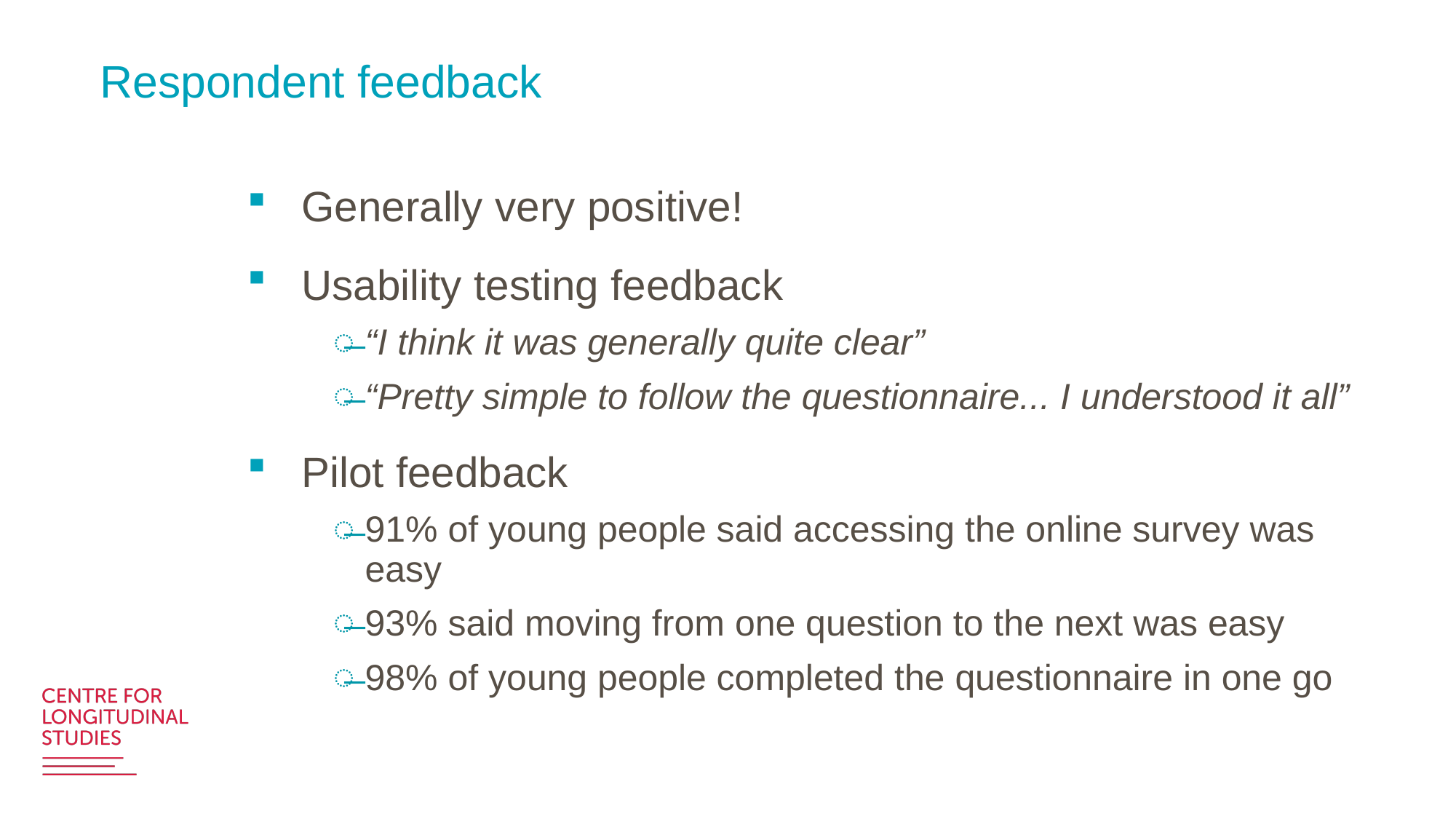

# Respondent feedback
Generally very positive!
Usability testing feedback
“I think it was generally quite clear”
“Pretty simple to follow the questionnaire... I understood it all”
Pilot feedback
91% of young people said accessing the online survey was easy
93% said moving from one question to the next was easy
98% of young people completed the questionnaire in one go